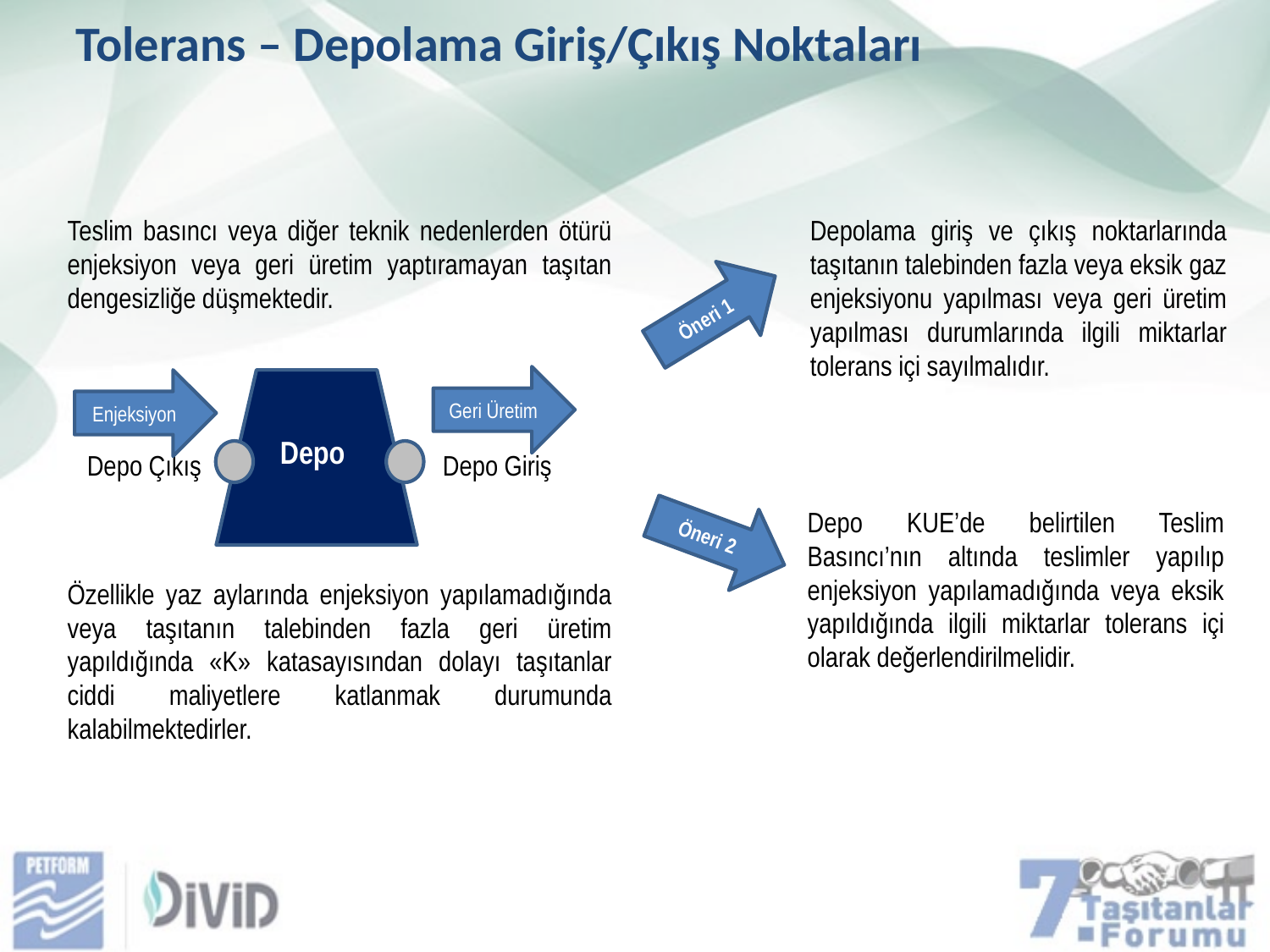

Tolerans – Depolama Giriş/Çıkış Noktaları
Teslim basıncı veya diğer teknik nedenlerden ötürü enjeksiyon veya geri üretim yaptıramayan taşıtan dengesizliğe düşmektedir.
Depolama giriş ve çıkış noktarlarında taşıtanın talebinden fazla veya eksik gaz enjeksiyonu yapılması veya geri üretim yapılması durumlarında ilgili miktarlar tolerans içi sayılmalıdır.
Öneri 1
Geri Üretim

Depo Çıkış
Depo Giriş
Depo
Enjeksiyon
Öneri 2
Depo KUE’de belirtilen Teslim Basıncı’nın altında teslimler yapılıp enjeksiyon yapılamadığında veya eksik yapıldığında ilgili miktarlar tolerans içi olarak değerlendirilmelidir.
Özellikle yaz aylarında enjeksiyon yapılamadığında veya taşıtanın talebinden fazla geri üretim yapıldığında «K» katasayısından dolayı taşıtanlar ciddi maliyetlere katlanmak durumunda kalabilmektedirler.